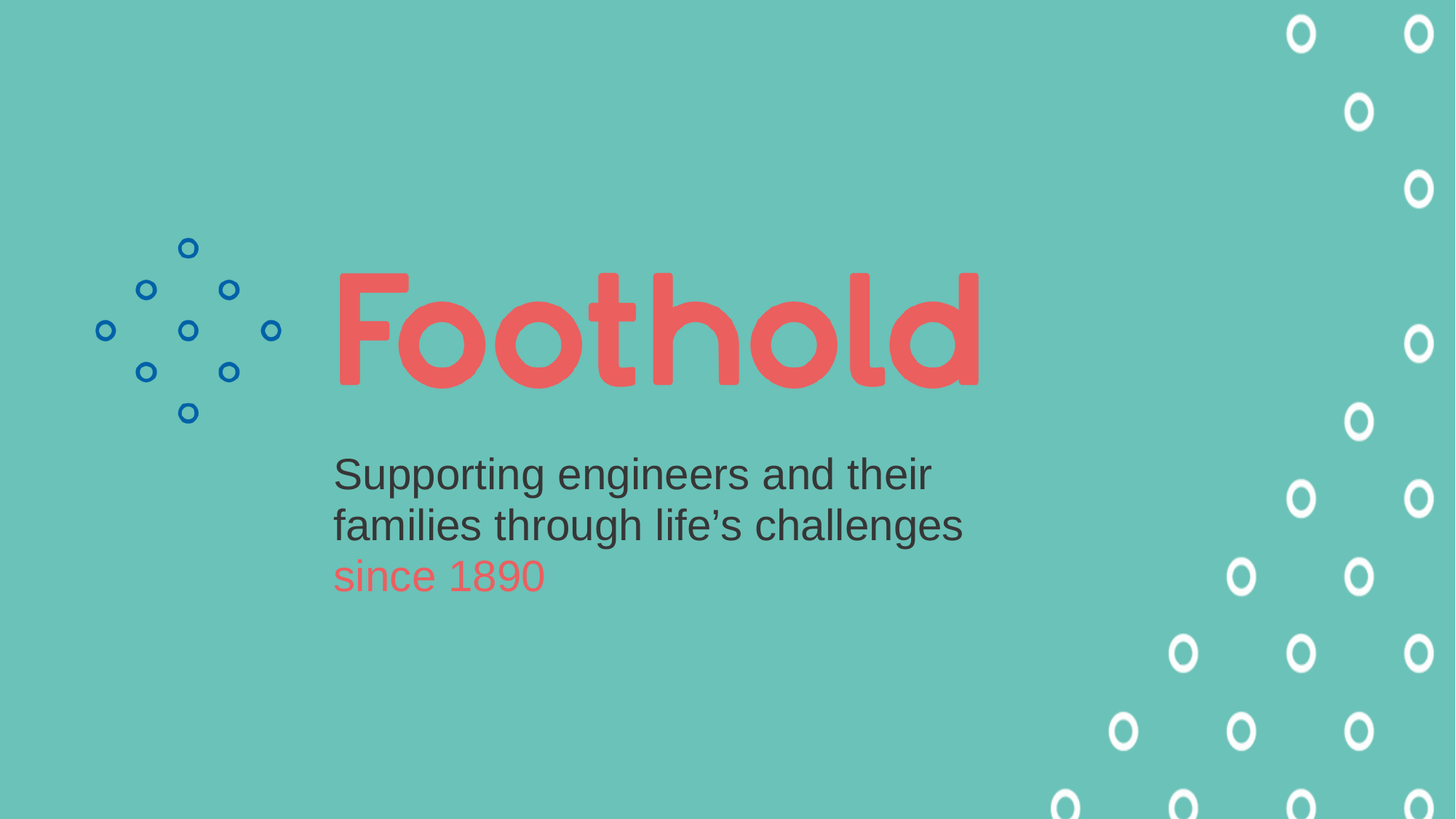

Supporting engineers and their families through life’s challenges since 1890